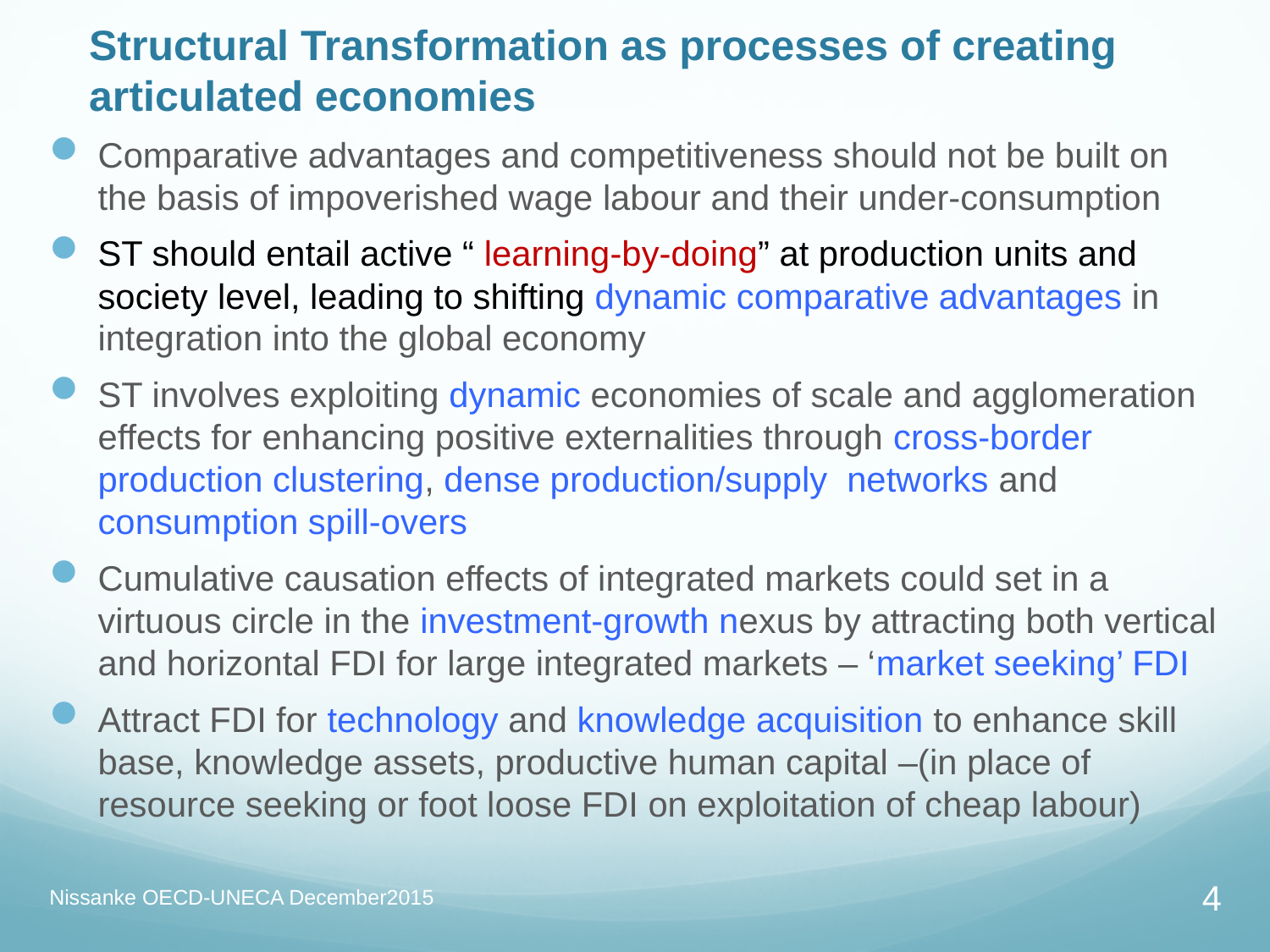

# Structural Transformation as processes of creating articulated economies
Comparative advantages and competitiveness should not be built on the basis of impoverished wage labour and their under-consumption
ST should entail active “ learning-by-doing” at production units and society level, leading to shifting dynamic comparative advantages in integration into the global economy
ST involves exploiting dynamic economies of scale and agglomeration effects for enhancing positive externalities through cross-border production clustering, dense production/supply  networks and consumption spill-overs
Cumulative causation effects of integrated markets could set in a virtuous circle in the investment-growth nexus by attracting both vertical and horizontal FDI for large integrated markets – ‘market seeking’ FDI
Attract FDI for technology and knowledge acquisition to enhance skill base, knowledge assets, productive human capital –(in place of resource seeking or foot loose FDI on exploitation of cheap labour)

Nissanke OECD-UNECA December2015
4